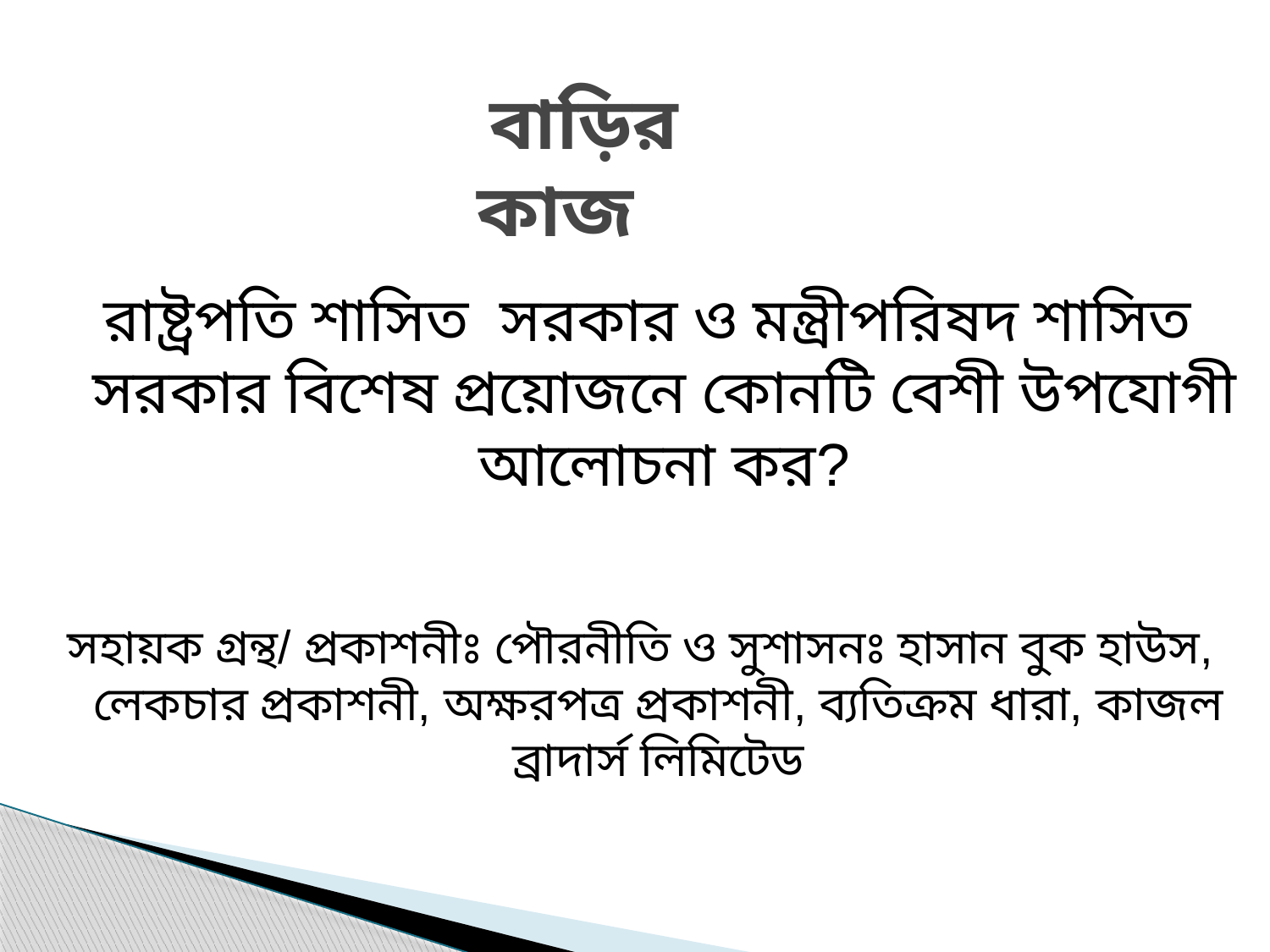

# বাড়ির কাজ
রাষ্ট্রপতি শাসিত  সরকার ও মন্ত্রীপরিষদ শাসিত সরকার বিশেষ প্রয়োজনে কোনটি বেশী উপযোগী আলোচনা কর?

সহায়ক গ্রন্থ/ প্রকাশনীঃ পৌরনীতি ও সুশাসনঃ হাসান বুক হাউস, লেকচার প্রকাশনী, অক্ষরপত্র প্রকাশনী, ব্যতিক্রম ধারা, কাজল ব্রাদার্স লিমিটেড